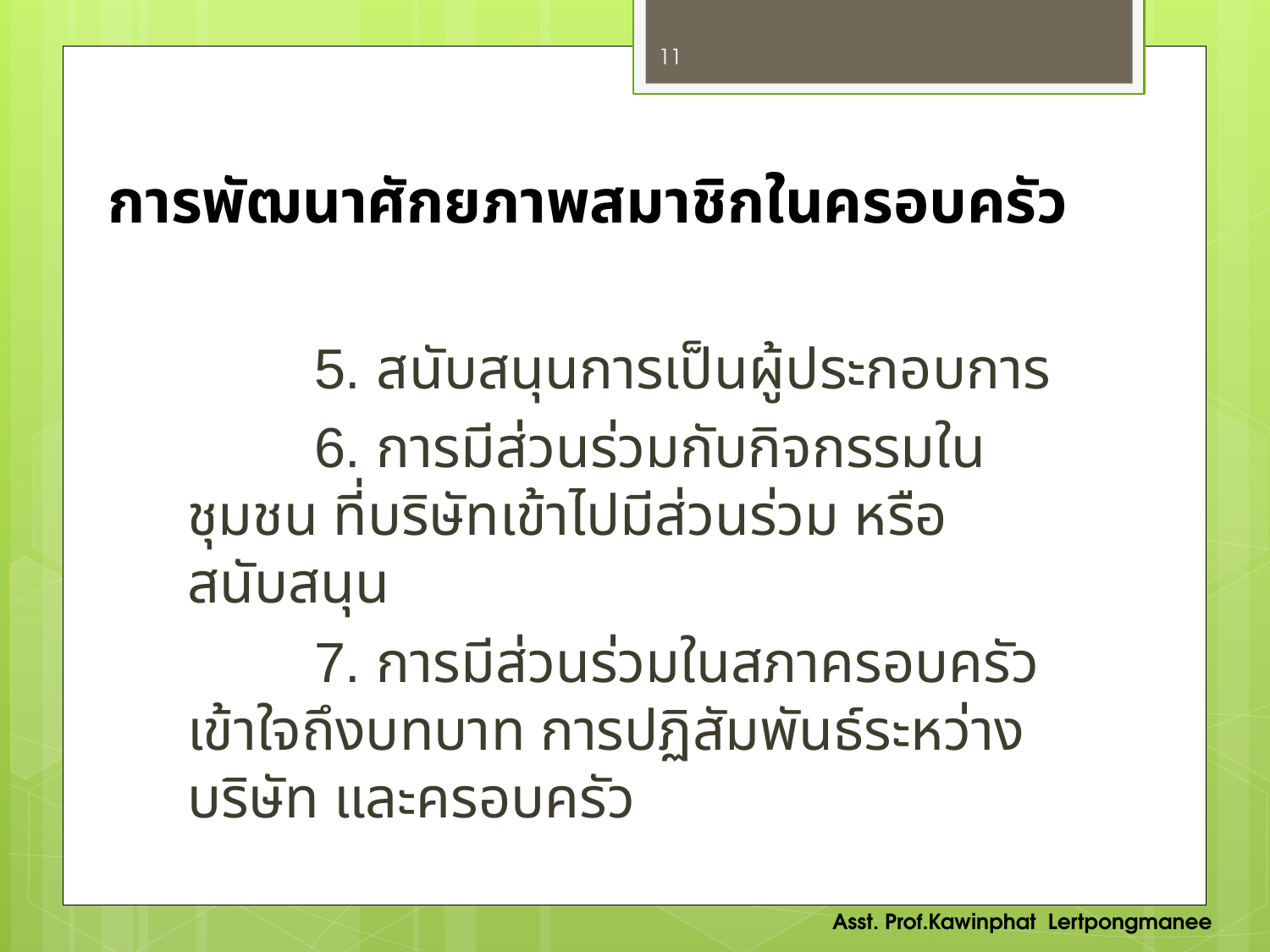

11
# การพัฒนาศักยภาพสมาชิกในครอบครัว
	5. สนับสนุนการเป็นผู้ประกอบการ
	6. การมีส่วนร่วมกับกิจกรรมในชุมชน ที่บริษัทเข้าไปมีส่วนร่วม หรือสนับสนุน
	7. การมีส่วนร่วมในสภาครอบครัว เข้าใจถึงบทบาท การปฏิสัมพันธ์ระหว่างบริษัท และครอบครัว
Asst. Prof.Kawinphat  Lertpongmanee